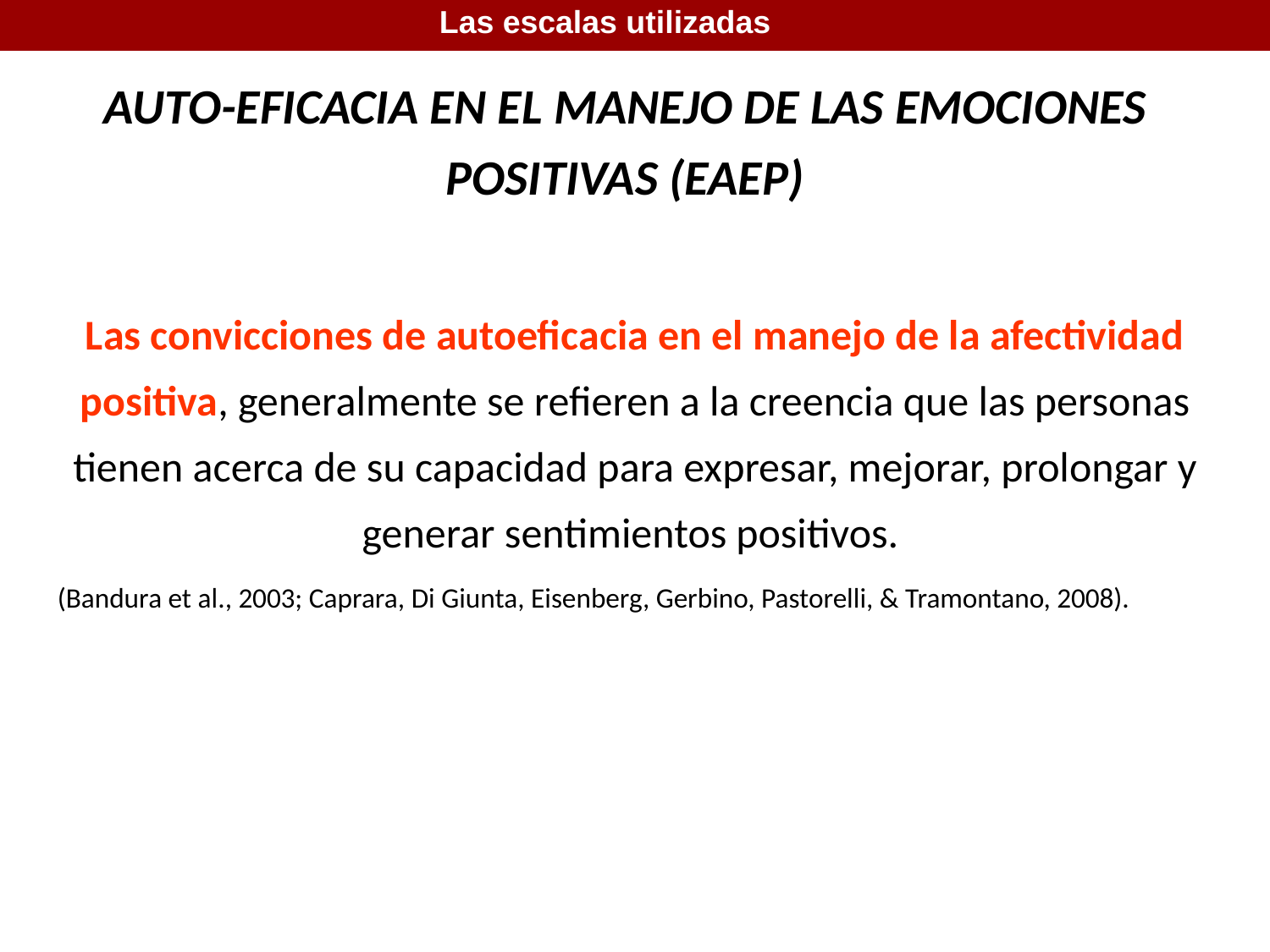

Las escalas utilizadas
AUTO-EFICACIA EN EL MANEJO DE LAS EMOCIONES POSITIVAS (EAEP)
Las convicciones de autoeficacia en el manejo de la afectividad positiva, generalmente se refieren a la creencia que las personas tienen acerca de su capacidad para expresar, mejorar, prolongar y generar sentimientos positivos.
(Bandura et al., 2003; Caprara, Di Giunta, Eisenberg, Gerbino, Pastorelli, & Tramontano, 2008).